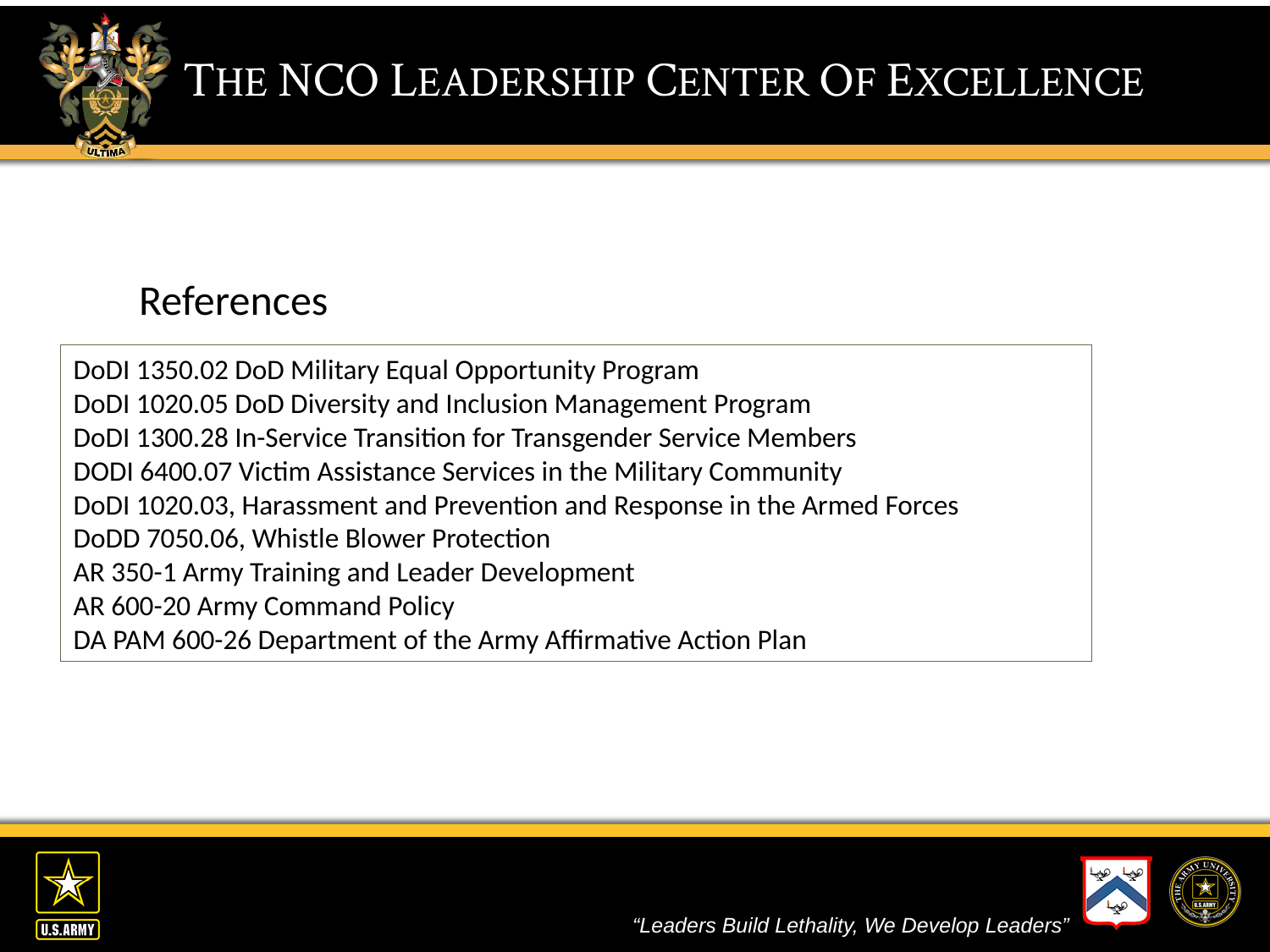

References
DoDI 1350.02 DoD Military Equal Opportunity Program
DoDI 1020.05 DoD Diversity and Inclusion Management Program
DoDI 1300.28 In-Service Transition for Transgender Service Members
DODI 6400.07 Victim Assistance Services in the Military Community
DoDI 1020.03, Harassment and Prevention and Response in the Armed Forces
DoDD 7050.06, Whistle Blower Protection
AR 350-1 Army Training and Leader Development
AR 600-20 Army Command Policy
DA PAM 600-26 Department of the Army Affirmative Action Plan